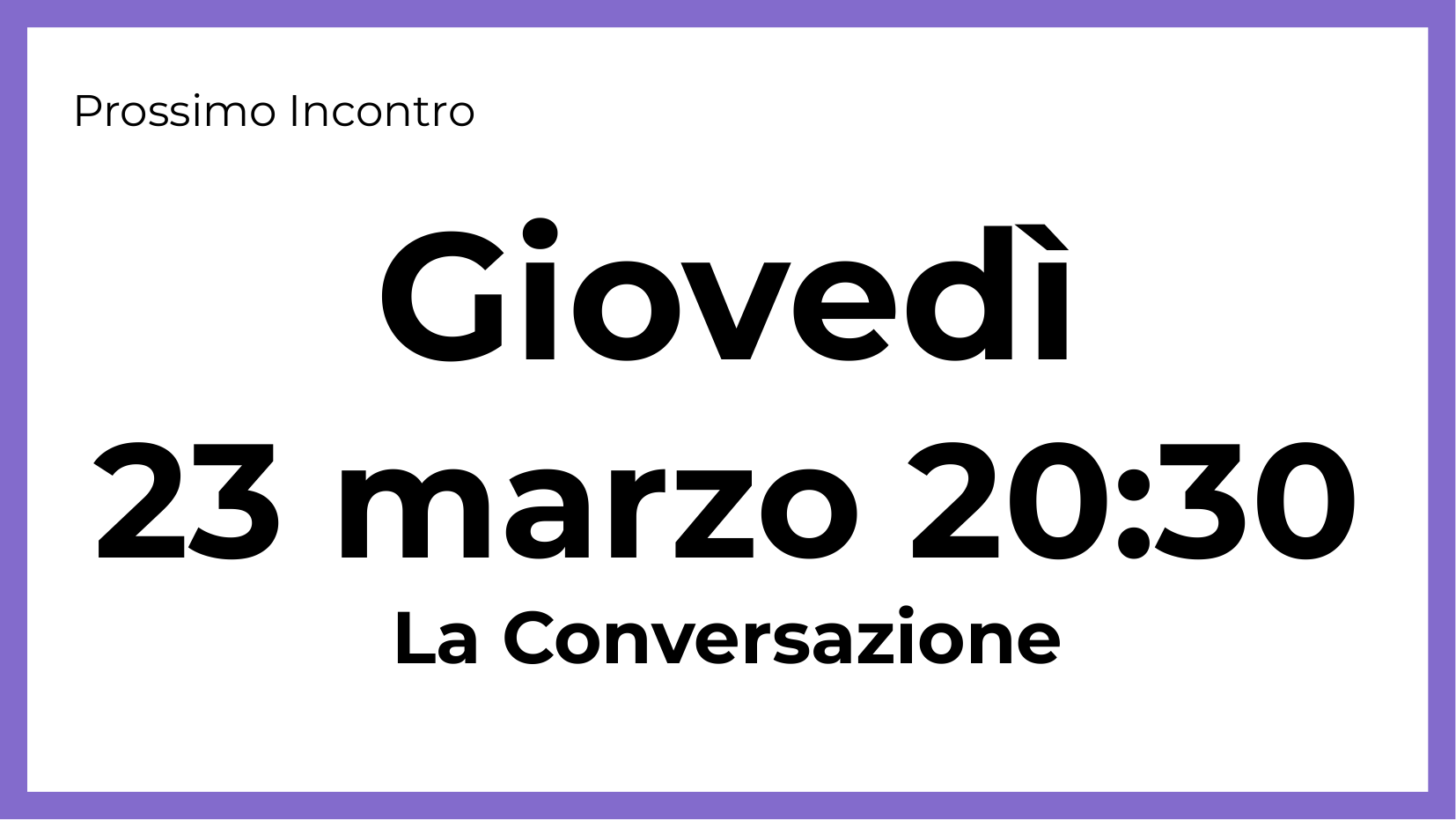

# Prossimo Incontro
Giovedì
23 marzo 20:30
La Conversazione